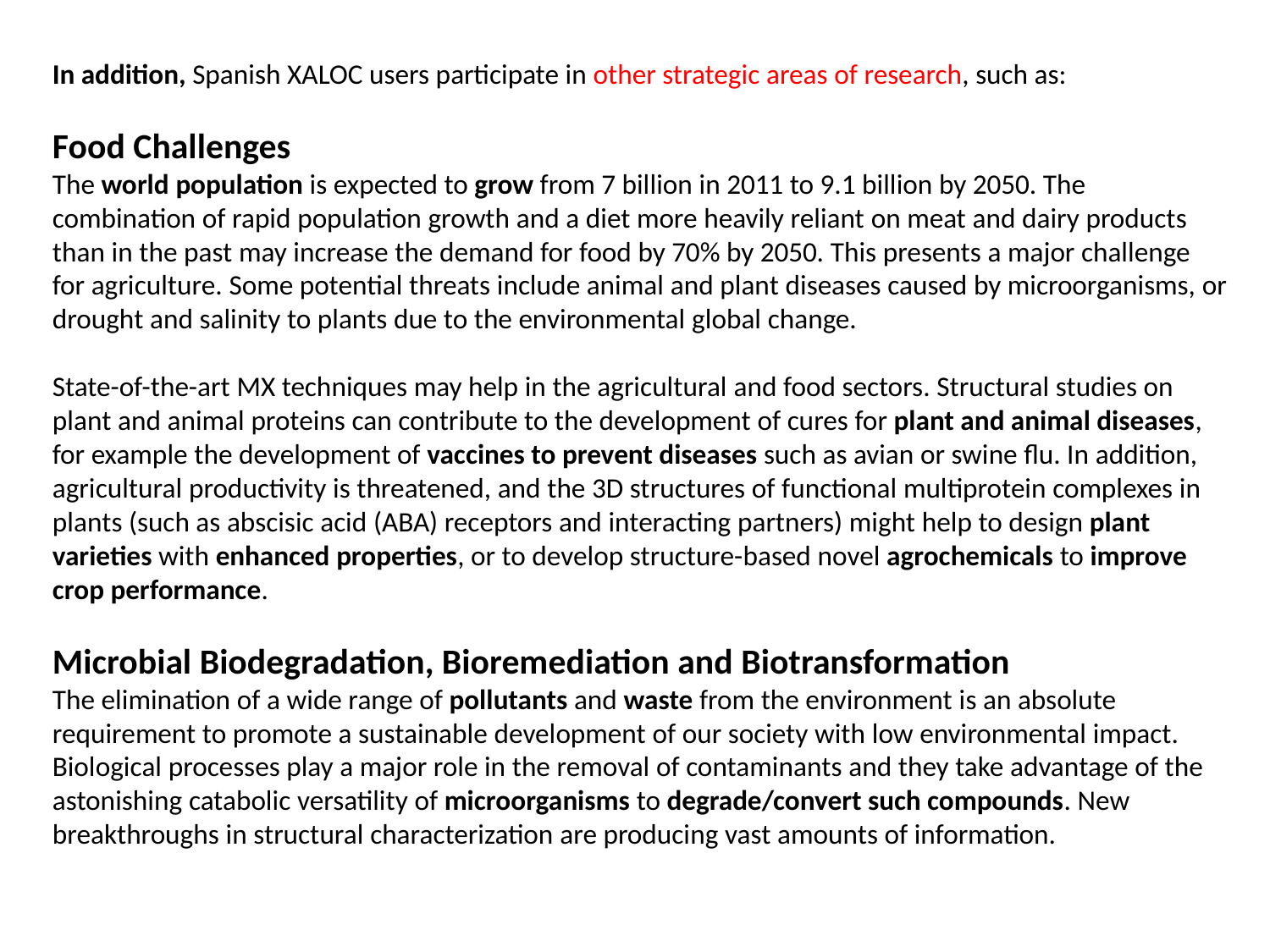

In addition, Spanish XALOC users participate in other strategic areas of research, such as:

Food Challenges
The world population is expected to grow from 7 billion in 2011 to 9.1 billion by 2050. The combination of rapid population growth and a diet more heavily reliant on meat and dairy products than in the past may increase the demand for food by 70% by 2050. This presents a major challenge for agriculture. Some potential threats include animal and plant diseases caused by microorganisms, or drought and salinity to plants due to the environmental global change.

State-of-the-art MX techniques may help in the agricultural and food sectors. Structural studies on plant and animal proteins can contribute to the development of cures for plant and animal diseases, for example the development of vaccines to prevent diseases such as avian or swine flu. In addition, agricultural productivity is threatened, and the 3D structures of functional multiprotein complexes in plants (such as abscisic acid (ABA) receptors and interacting partners) might help to design plant varieties with enhanced properties, or to develop structure-based novel agrochemicals to improve crop performance.

Microbial Biodegradation, Bioremediation and Biotransformation
The elimination of a wide range of pollutants and waste from the environment is an absolute requirement to promote a sustainable development of our society with low environmental impact. Biological processes play a major role in the removal of contaminants and they take advantage of the astonishing catabolic versatility of microorganisms to degrade/convert such compounds. New breakthroughs in structural characterization are producing vast amounts of information.